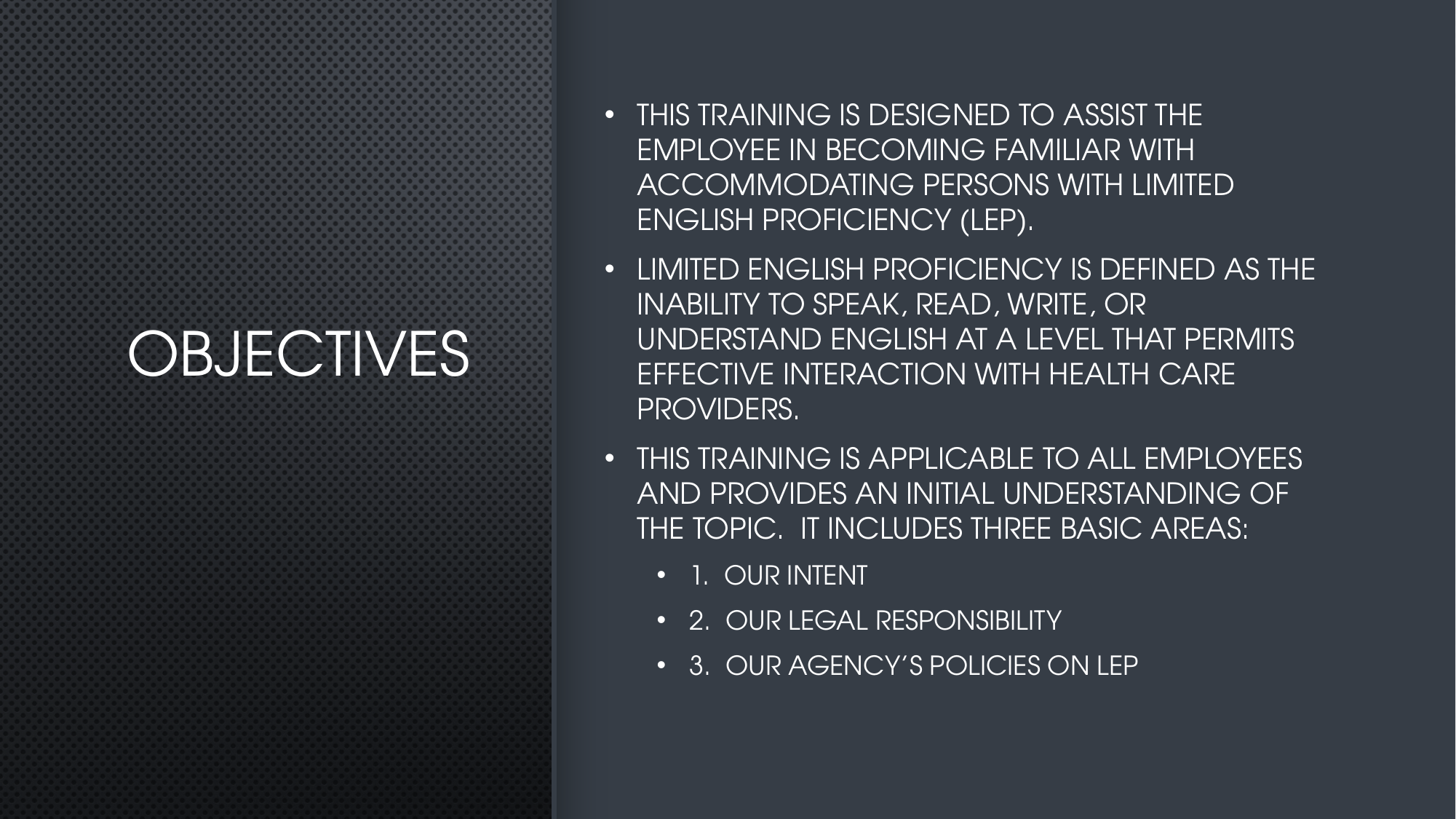

# Objectives
This training is designed to assist the employee in becoming familiar with accommodating persons with Limited English proficiency (lep).
Limited English proficiency is defined as the inability to speak, read, write, or understand English at a level that permits effective interaction with health care providers.
This training is applicable to all employees and provides an initial understanding of the topic.  It includes three basic areas:
1.  Our intent
2.  our legal responsibility
3.  our agency’s policies on lep